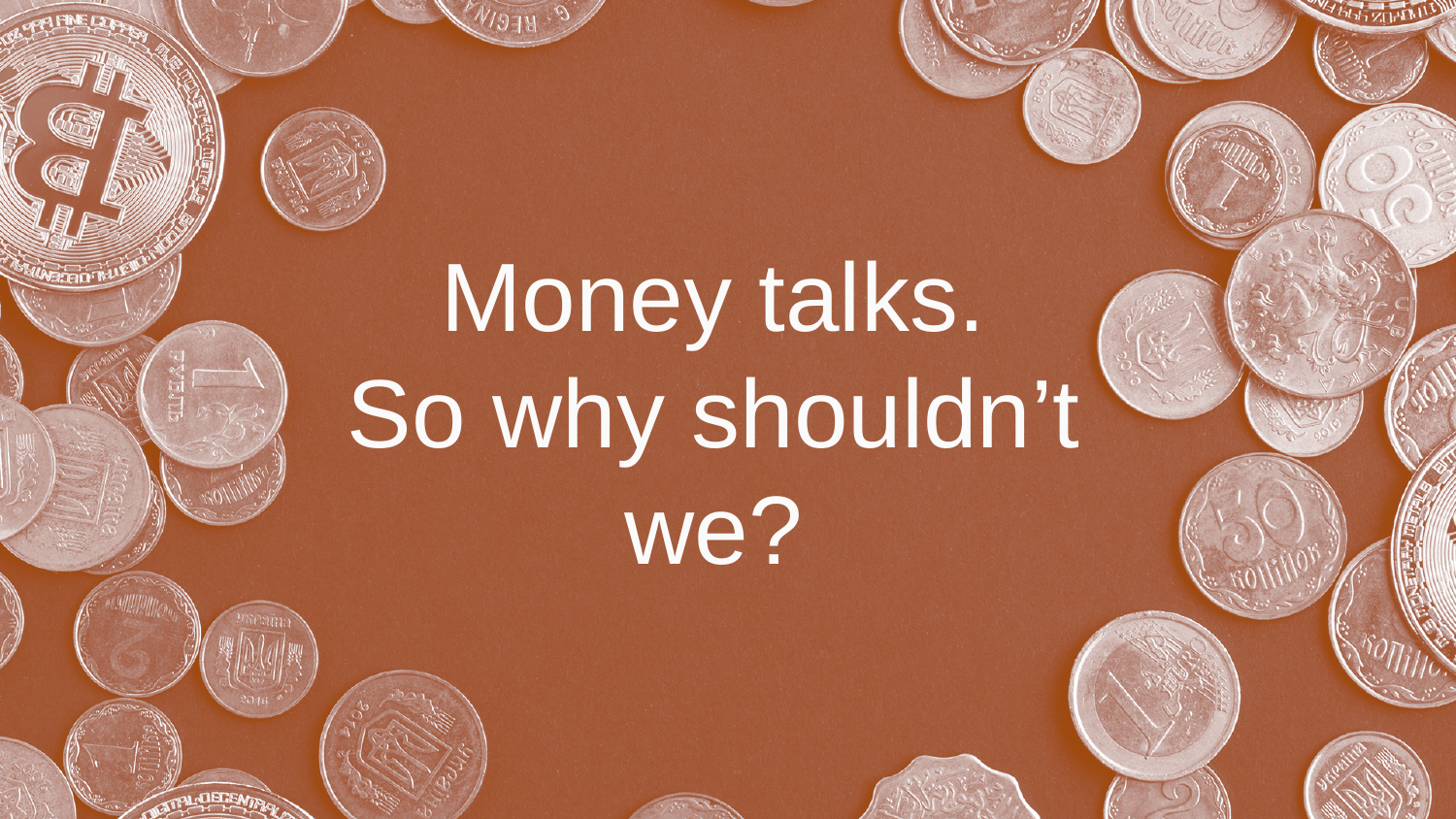

# Money talks.
So why shouldn’t we?